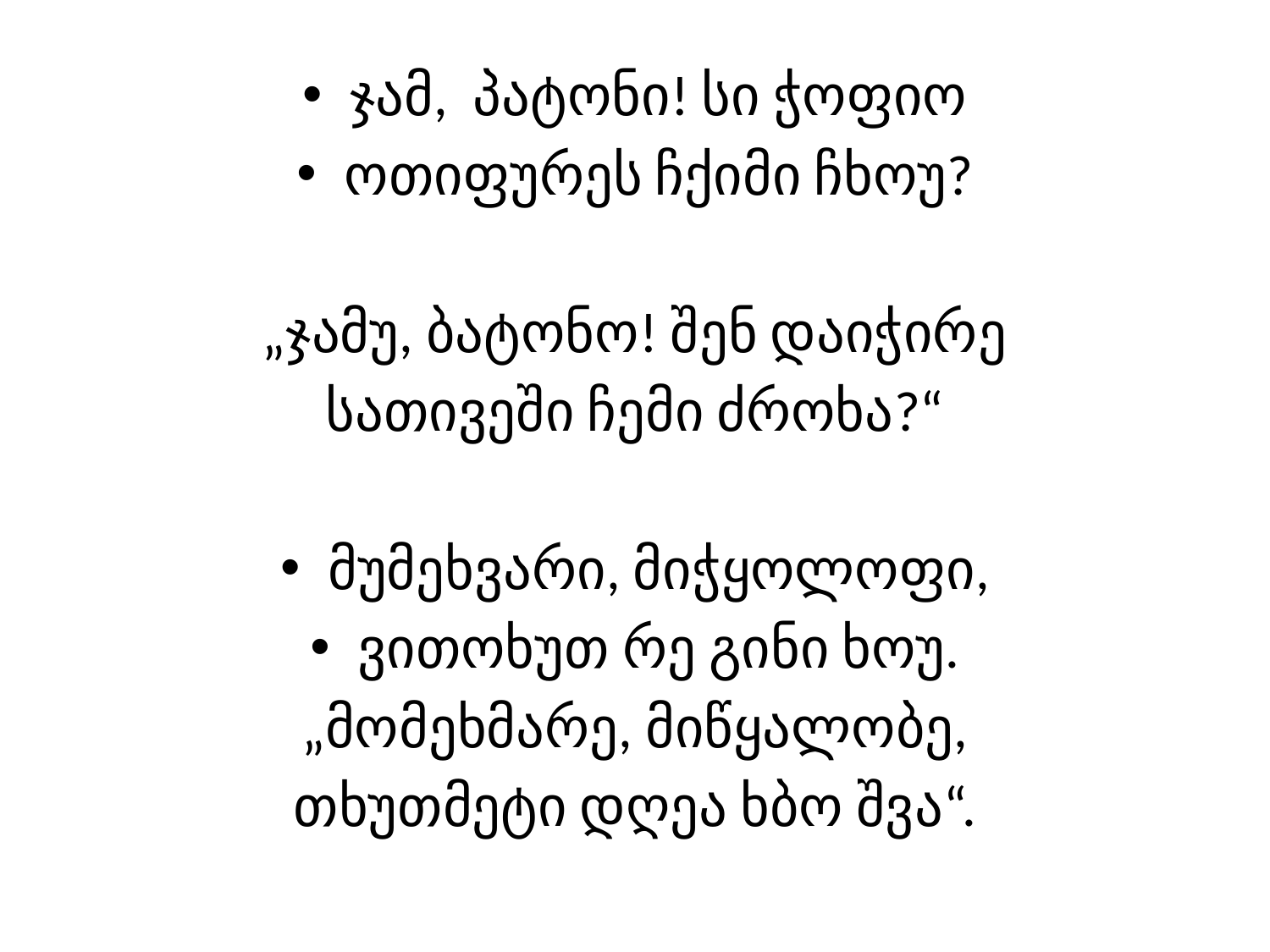

ჯამ,  პატონი! სი ჭოფიო
ოთიფურეს ჩქიმი ჩხოუ?

„ჯამუ, ბატონო! შენ დაიჭირე
სათივეში ჩემი ძროხა?“

მუმეხვარი, მიჭყოლოფი,
ვითოხუთ რე გინი ხოუ.
„მომეხმარე, მიწყალობე,
თხუთმეტი დღეა ხბო შვა“.